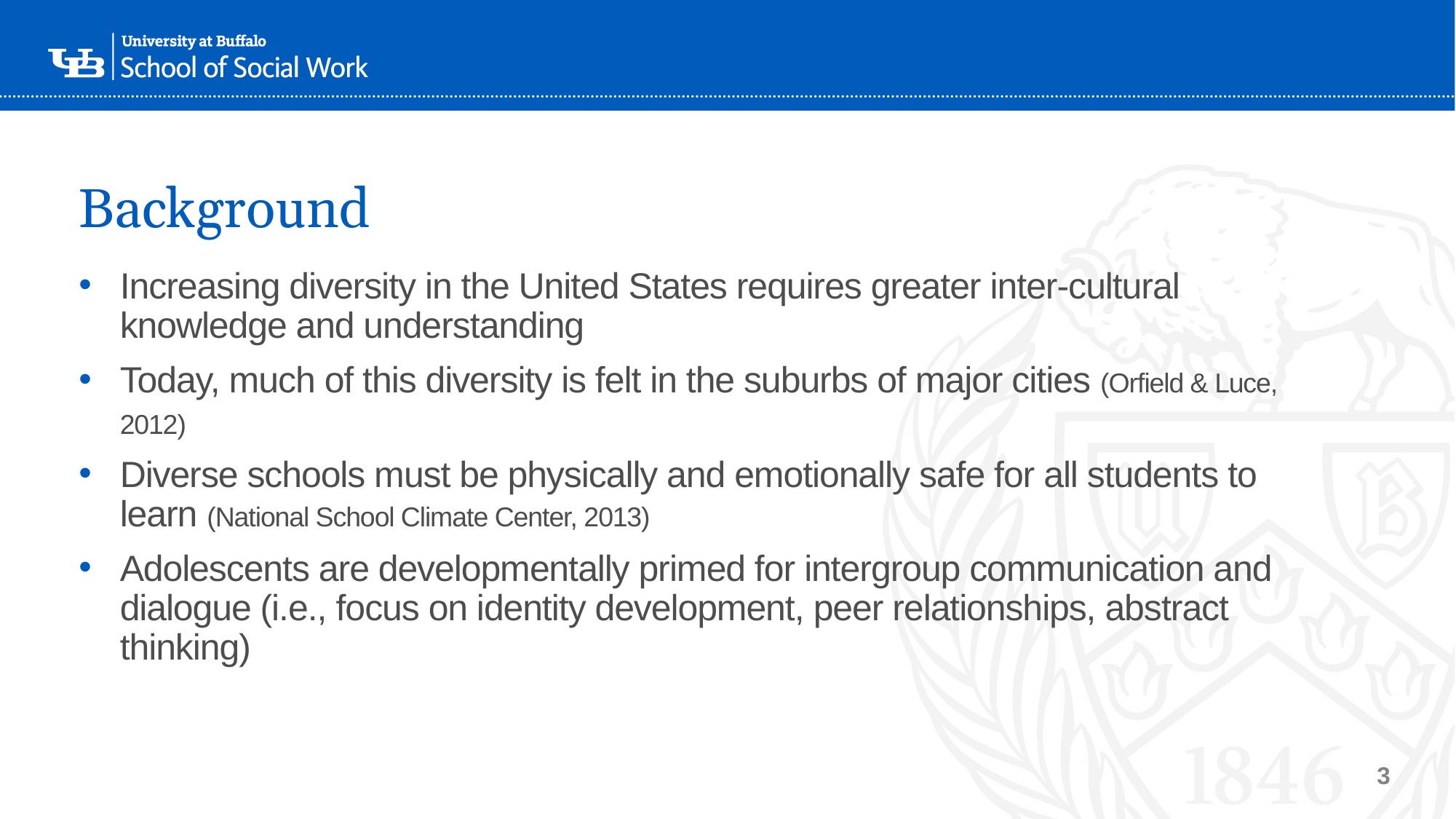

# Background
Increasing diversity in the United States requires greater inter-cultural knowledge and understanding
Today, much of this diversity is felt in the suburbs of major cities (Orfield & Luce, 2012)
Diverse schools must be physically and emotionally safe for all students to learn (National School Climate Center, 2013)
Adolescents are developmentally primed for intergroup communication and dialogue (i.e., focus on identity development, peer relationships, abstract thinking)